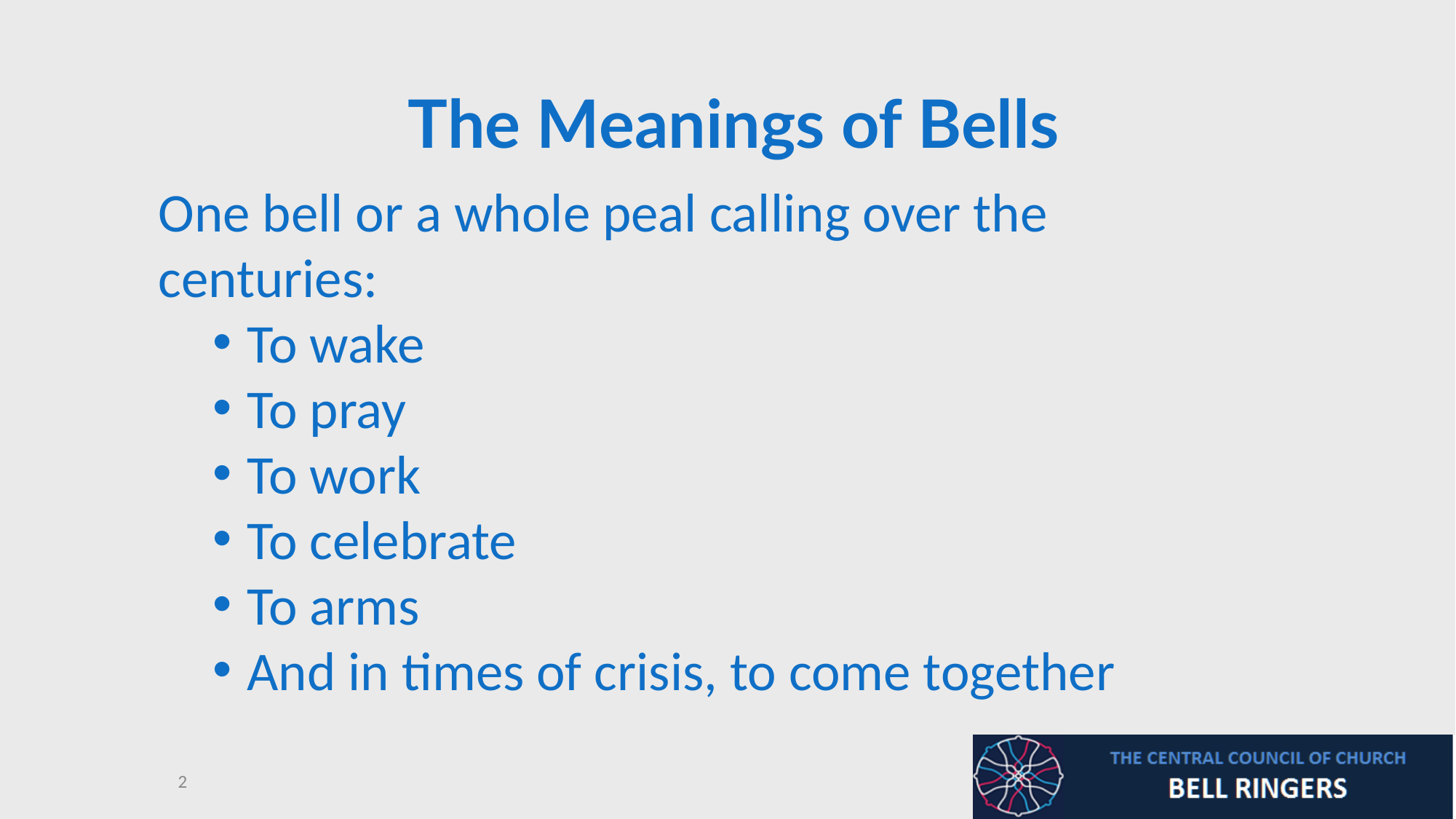

# The Meanings of Bells
One bell or a whole peal calling over the centuries:
To wake
To pray
To work
To celebrate
To arms
And in times of crisis, to come together

2